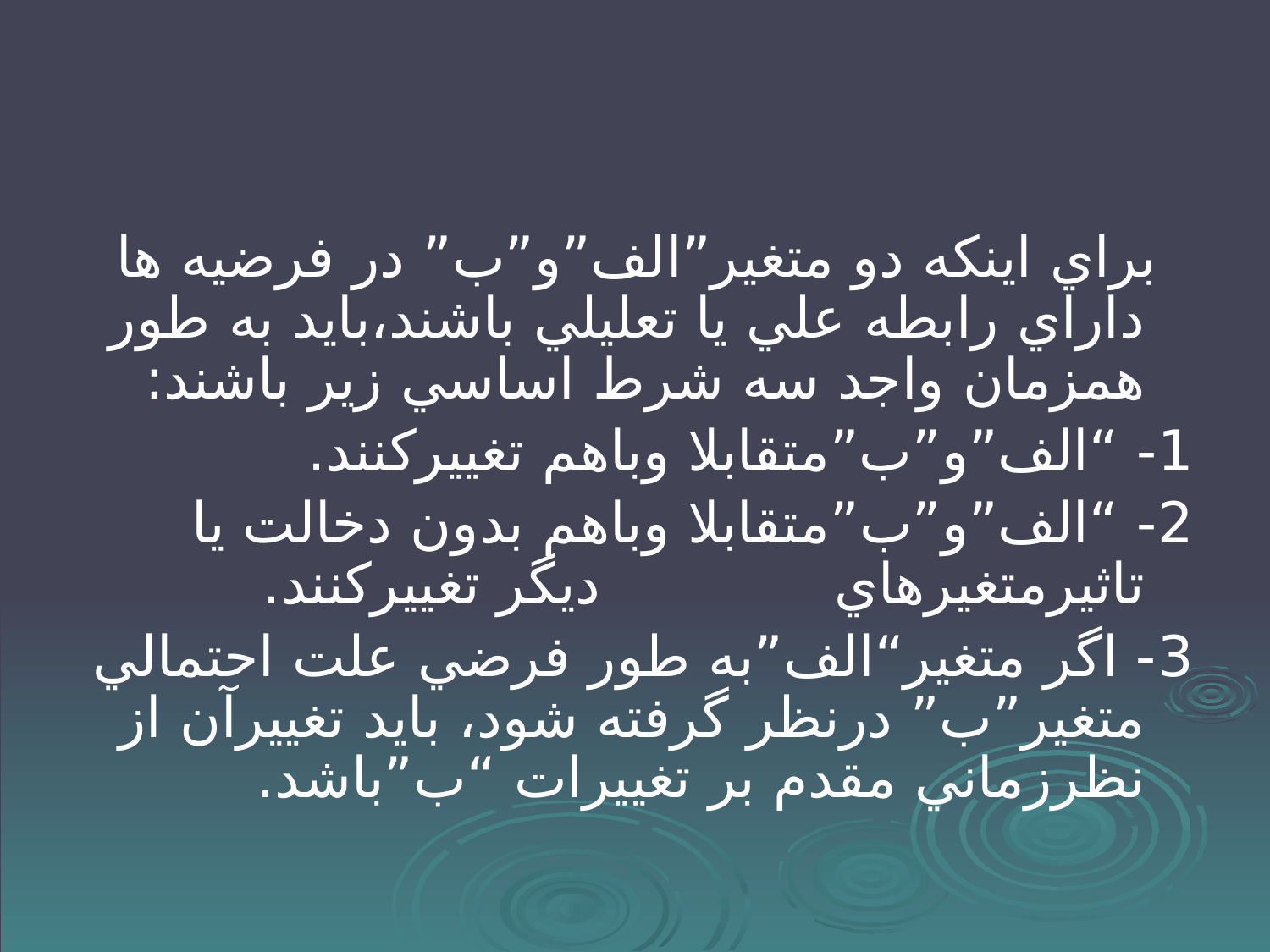

#
  براي اينكه دو متغير”الف”و”ب” در فرضيه ها داراي رابطه علي يا تعليلي باشند،بايد به طور همزمان واجد سه شرط اساسي زير باشند:
1- “الف”و”ب”متقابلا وباهم تغييركنند.
2- “الف”و”ب”متقابلا وباهم بدون دخالت يا تاثيرمتغيرهاي             ديگر تغييركنند.
3- اگر متغير“الف”به طور فرضي علت احتمالي متغير”ب” درنظر گرفته شود، بايد تغييرآن از نظرزماني مقدم بر تغييرات “ب”باشد.